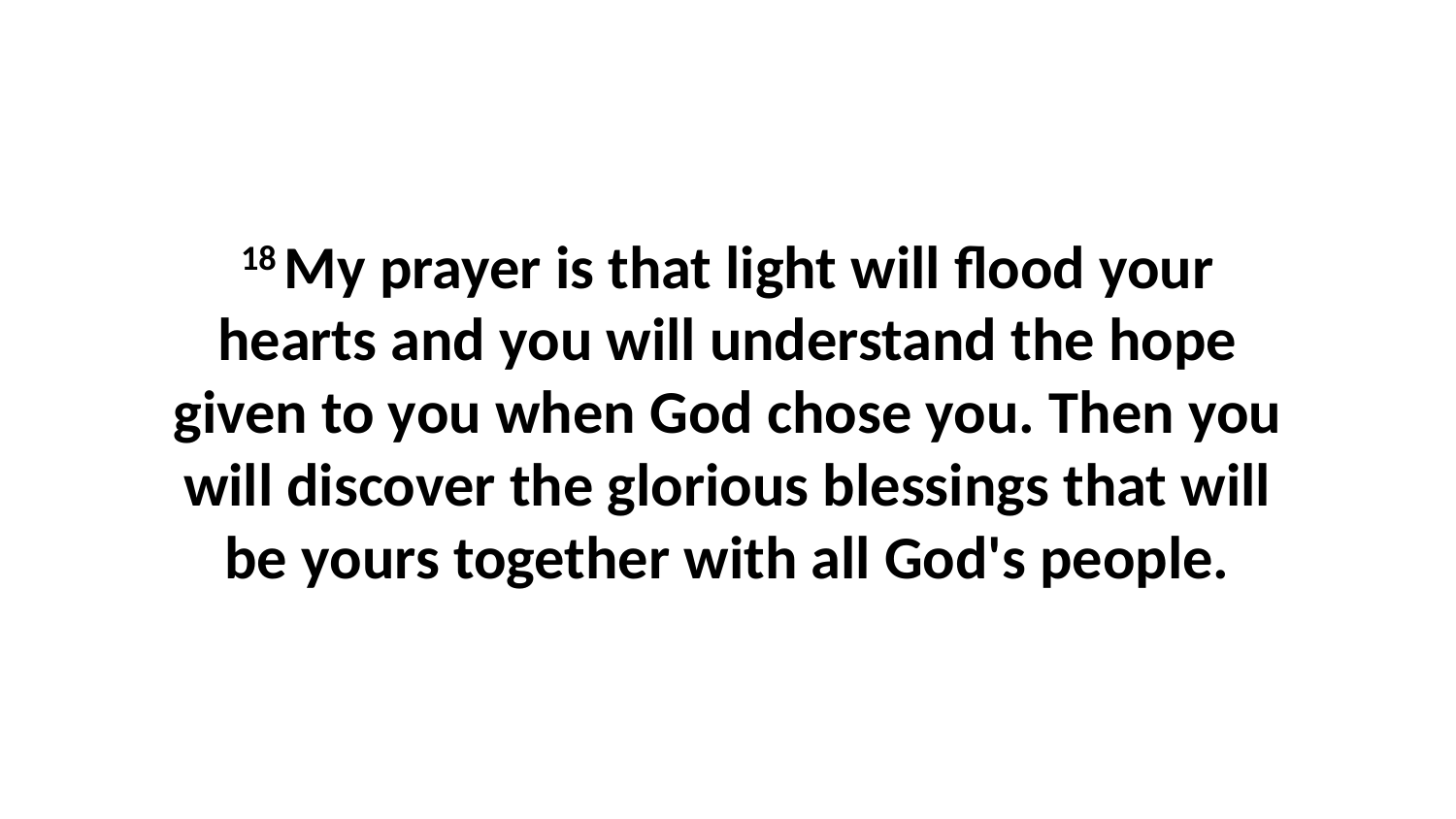

18 My prayer is that light will flood your hearts and you will understand the hope given to you when God chose you. Then you will discover the glorious blessings that will be yours together with all God's people.